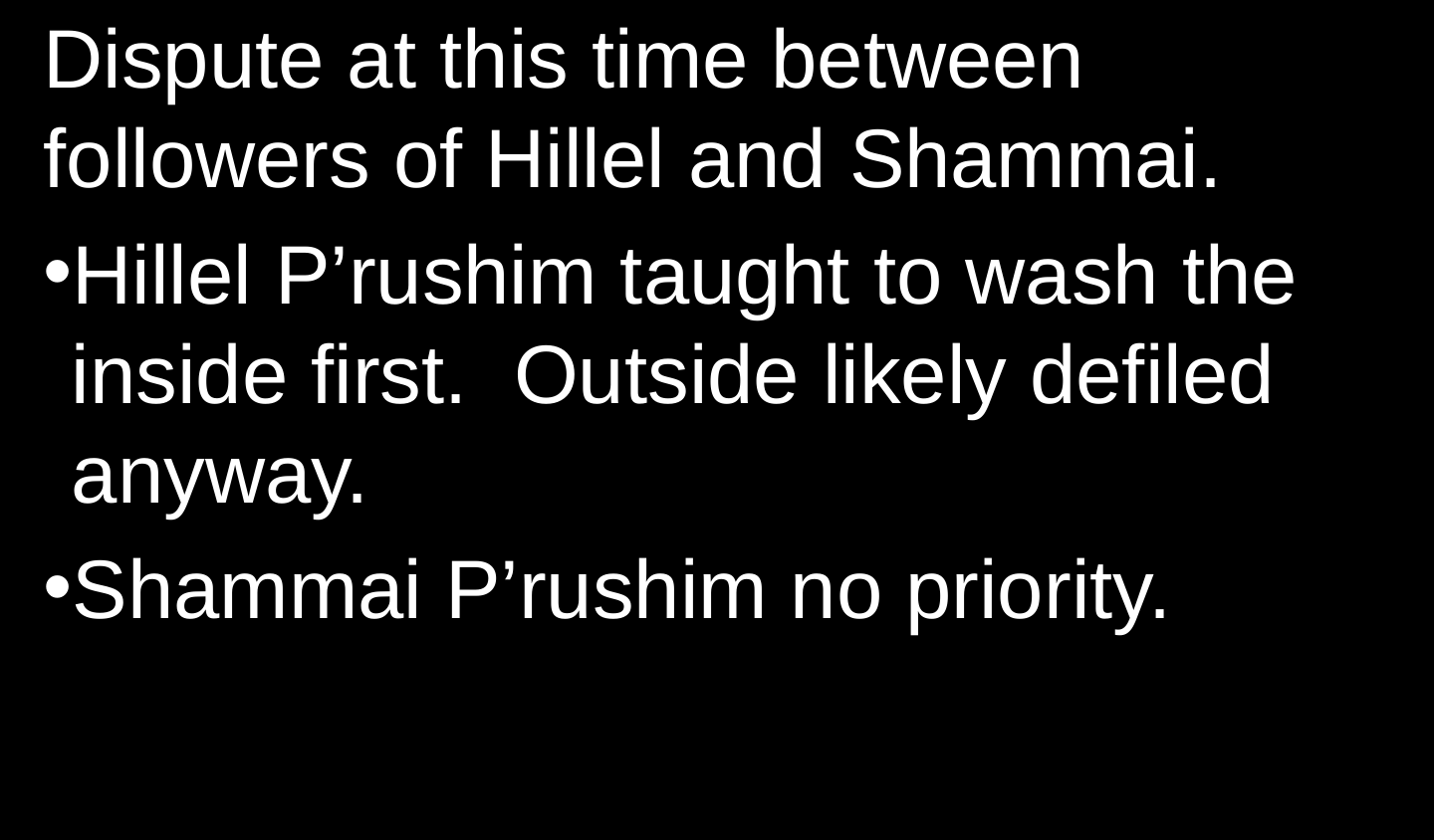

Dispute at this time between followers of Hillel and Shammai.
Hillel P’rushim taught to wash the inside first.  Outside likely defiled anyway.
Shammai P’rushim no priority.